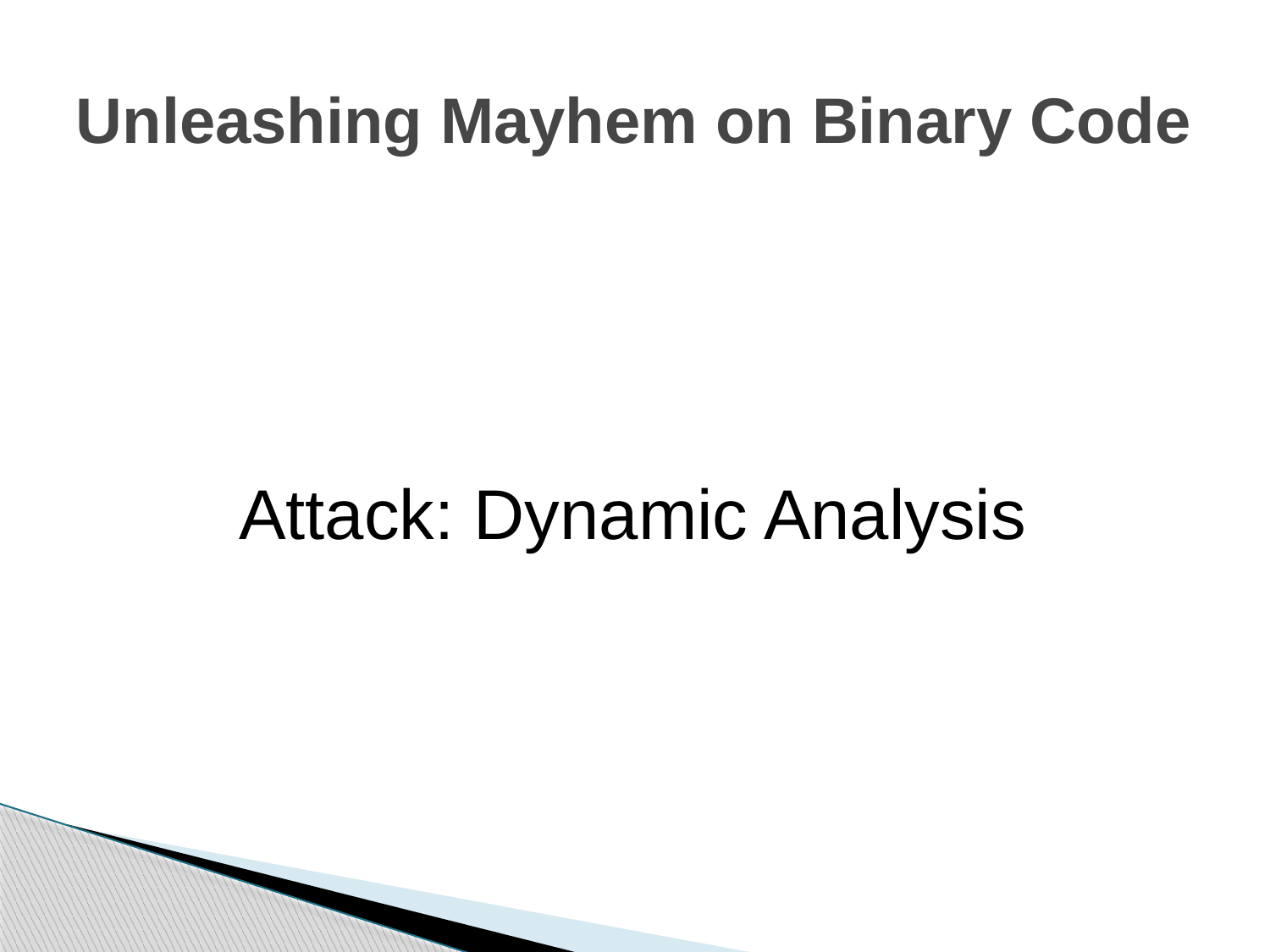

# Unleashing Mayhem on Binary Code

Attack: Dynamic Analysis